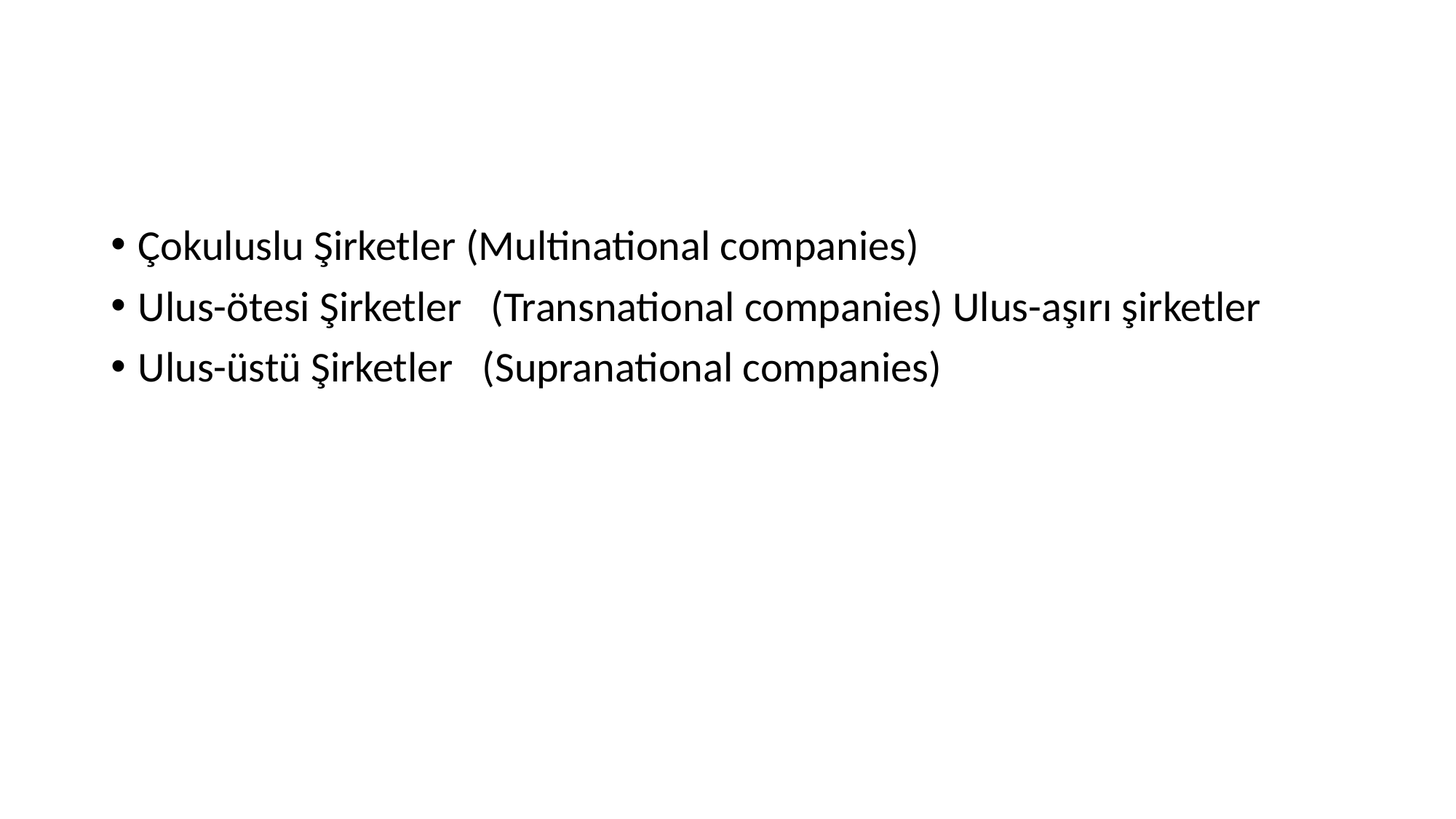

#
Çokuluslu Şirketler (Multinational companies)
Ulus-ötesi Şirketler   (Transnational companies) Ulus-aşırı şirketler
Ulus-üstü Şirketler   (Supranational companies)